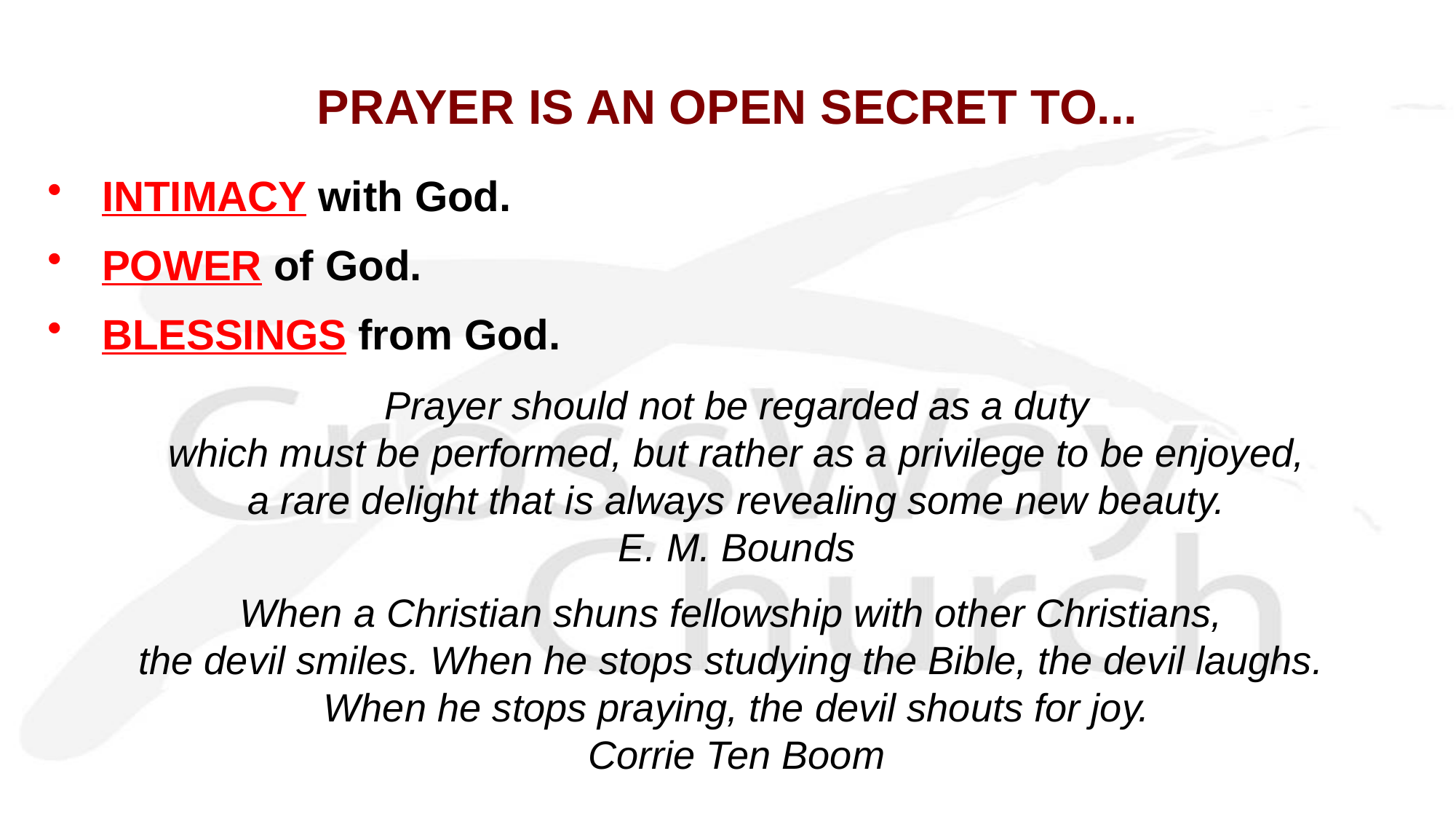

# PRAYER IS AN OPEN SECRET TO...
INTIMACY with God.

POWER of God.

BLESSINGS from God.

Prayer should not be regarded as a duty
which must be performed, but rather as a privilege to be enjoyed,
a rare delight that is always revealing some new beauty.
E. M. Bounds

When a Christian shuns fellowship with other Christians,
the devil smiles. When he stops studying the Bible, the devil laughs.
When he stops praying, the devil shouts for joy.
Corrie Ten Boom